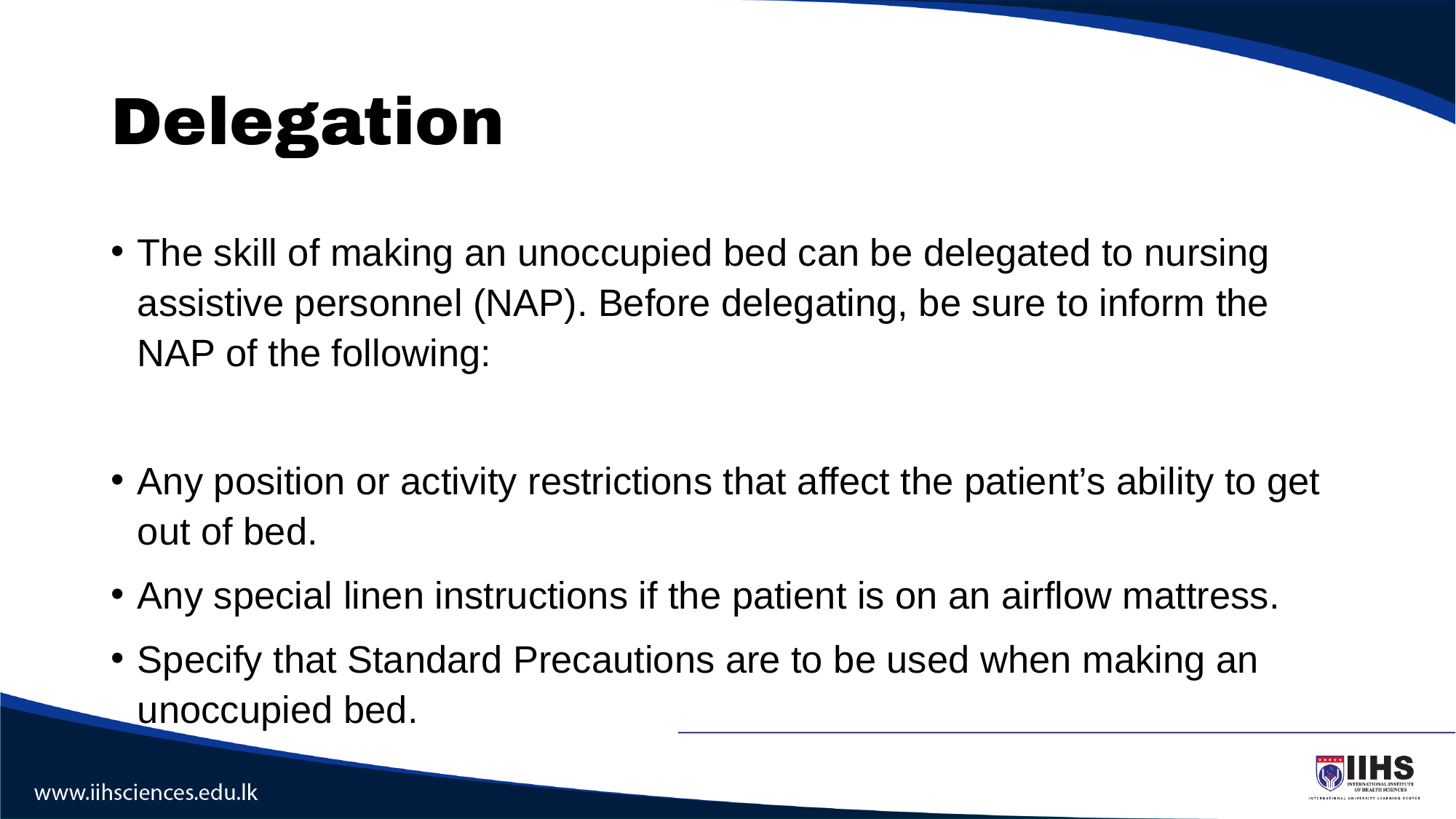

# Delegation
The skill of making an unoccupied bed can be delegated to nursing assistive personnel (NAP). Before delegating, be sure to inform the NAP of the following:

Any position or activity restrictions that affect the patient’s ability to get out of bed.
Any special linen instructions if the patient is on an airflow mattress.
Specify that Standard Precautions are to be used when making an unoccupied bed.